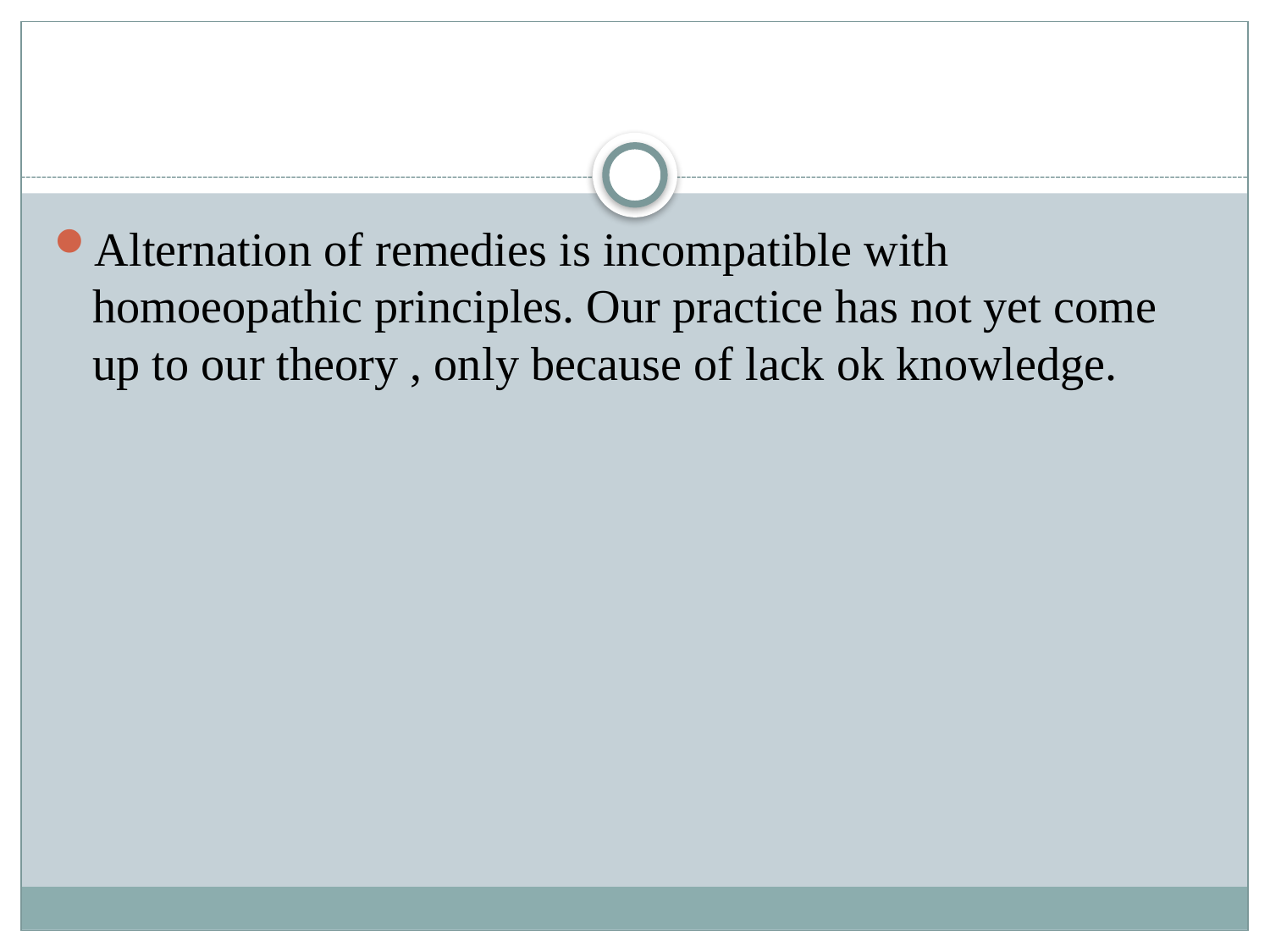

#
Alternation of remedies is incompatible with homoeopathic principles. Our practice has not yet come up to our theory , only because of lack ok knowledge.